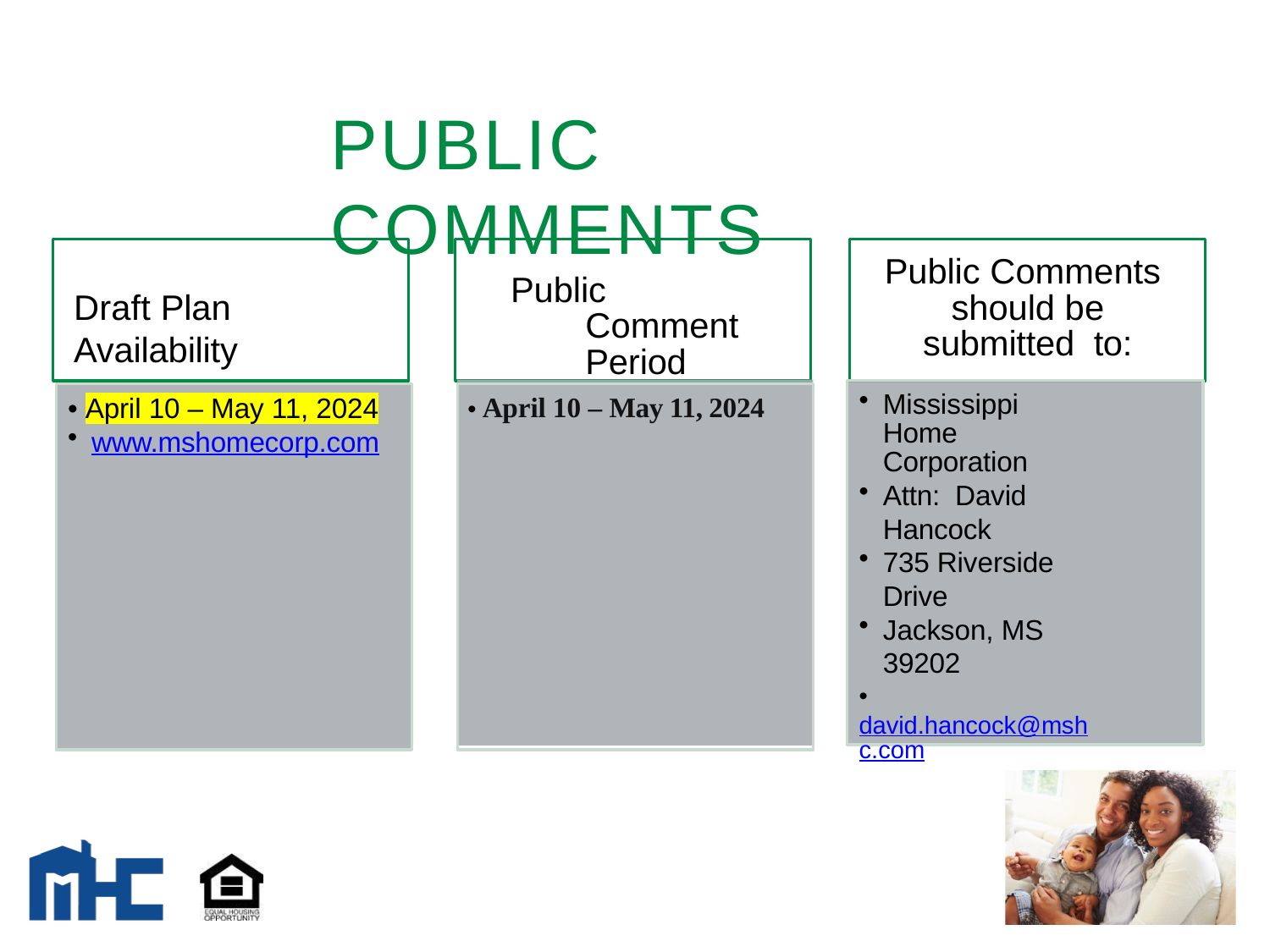

# PUBLIC COMMENTS

Public Comments  should be submitted  to:
Public Comment  Period
Draft Plan Availability

• April 10 – May 11, 2024
• April 10 – May 11, 2024
www.mshomecorp.com
Mississippi Home  Corporation
Attn:  David Hancock
735 Riverside Drive
Jackson, MS 39202
•david.hancock@mshc.com